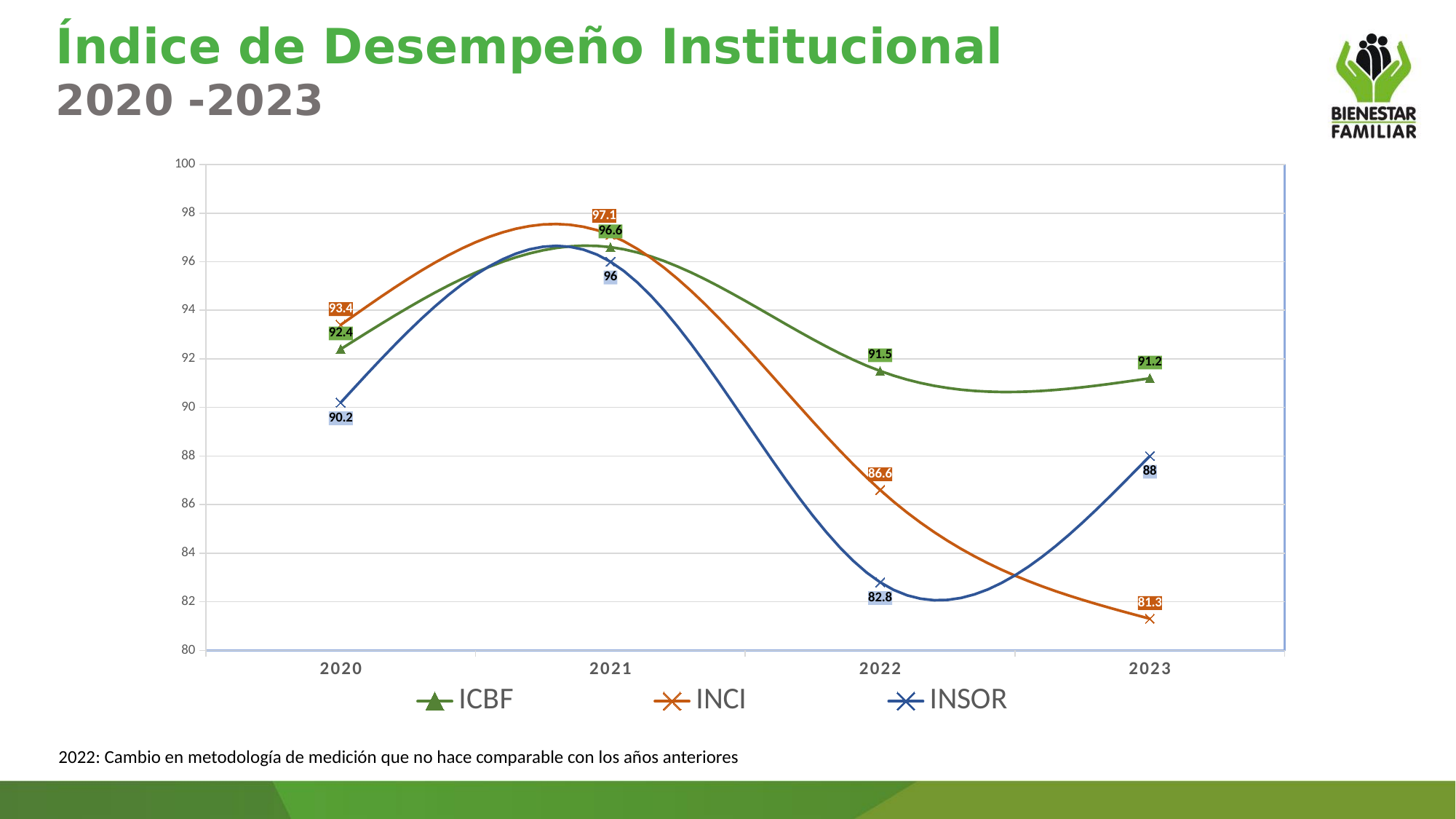

Índice de Desempeño Institucional
2020 -2023

### Chart

| Category | ICBF | INCI | INSOR |
|---|---|---|---|
| 2020 | 92.4 | 93.4 | 90.2 |
| 2021 | 96.6 | 97.1 | 96.0 |
| 2022 | 91.5 | 86.6 | 82.8 |
| 2023 | 91.2 | 81.3 | 88.0 |
2022: Cambio en metodología de medición que no hace comparable con los años anteriores